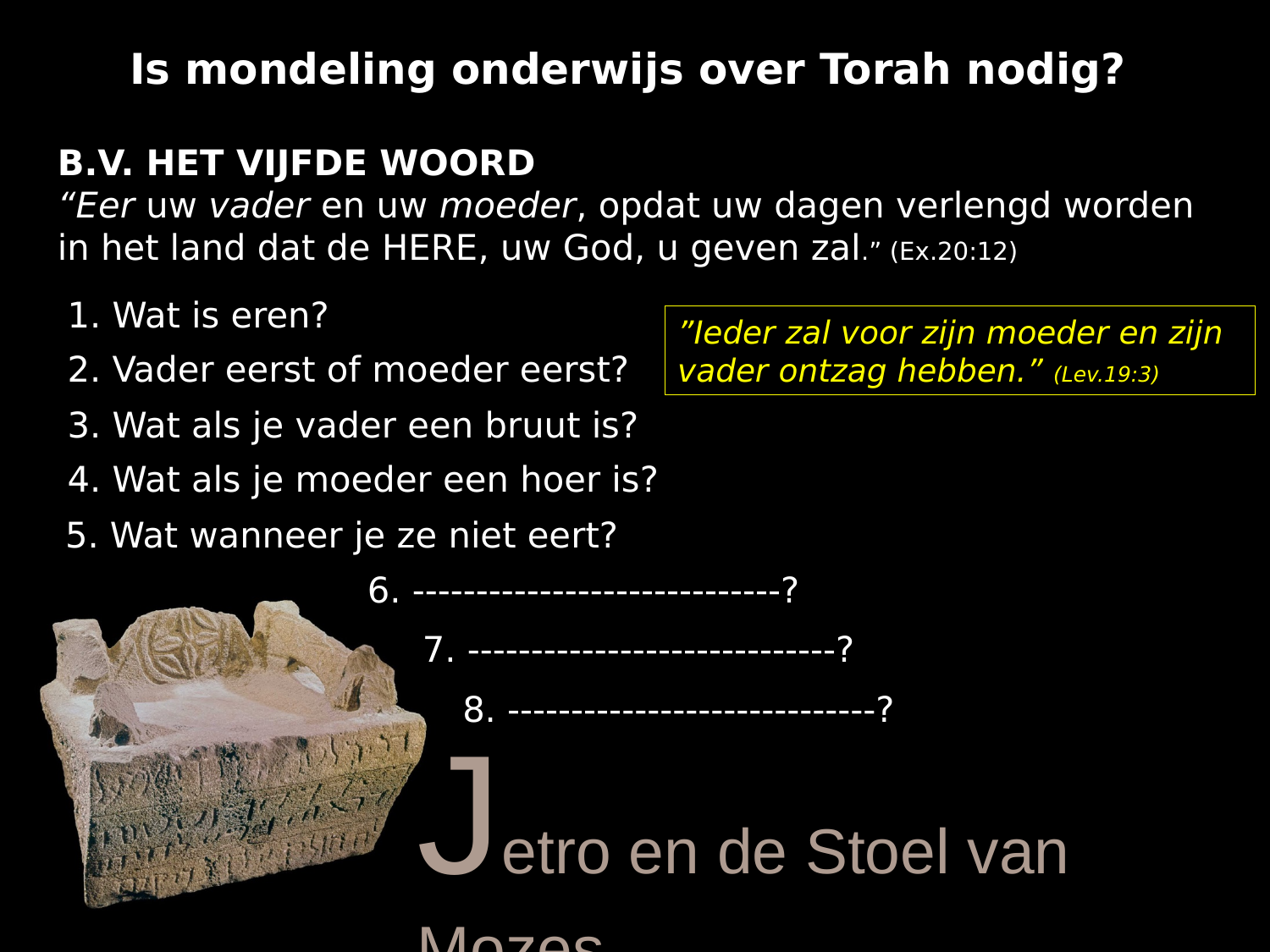

Is mondeling onderwijs over Torah nodig?

B.V. HET VIJFDE WOORD
“Eer uw vader en uw moeder, opdat uw dagen verlengd worden in het land dat de Here, uw God, u geven zal.” (Ex.20:12)
1. Wat is eren?
”Ieder zal voor zijn moeder en zijn vader ​ontzag​ hebben.” (Lev.19:3)
2. Vader eerst of moeder eerst?
3. Wat als je vader een bruut is?
4. Wat als je moeder een hoer is?
5. Wat wanneer je ze niet eert?
6. -----------------------------?
7. -----------------------------?
8. -----------------------------?